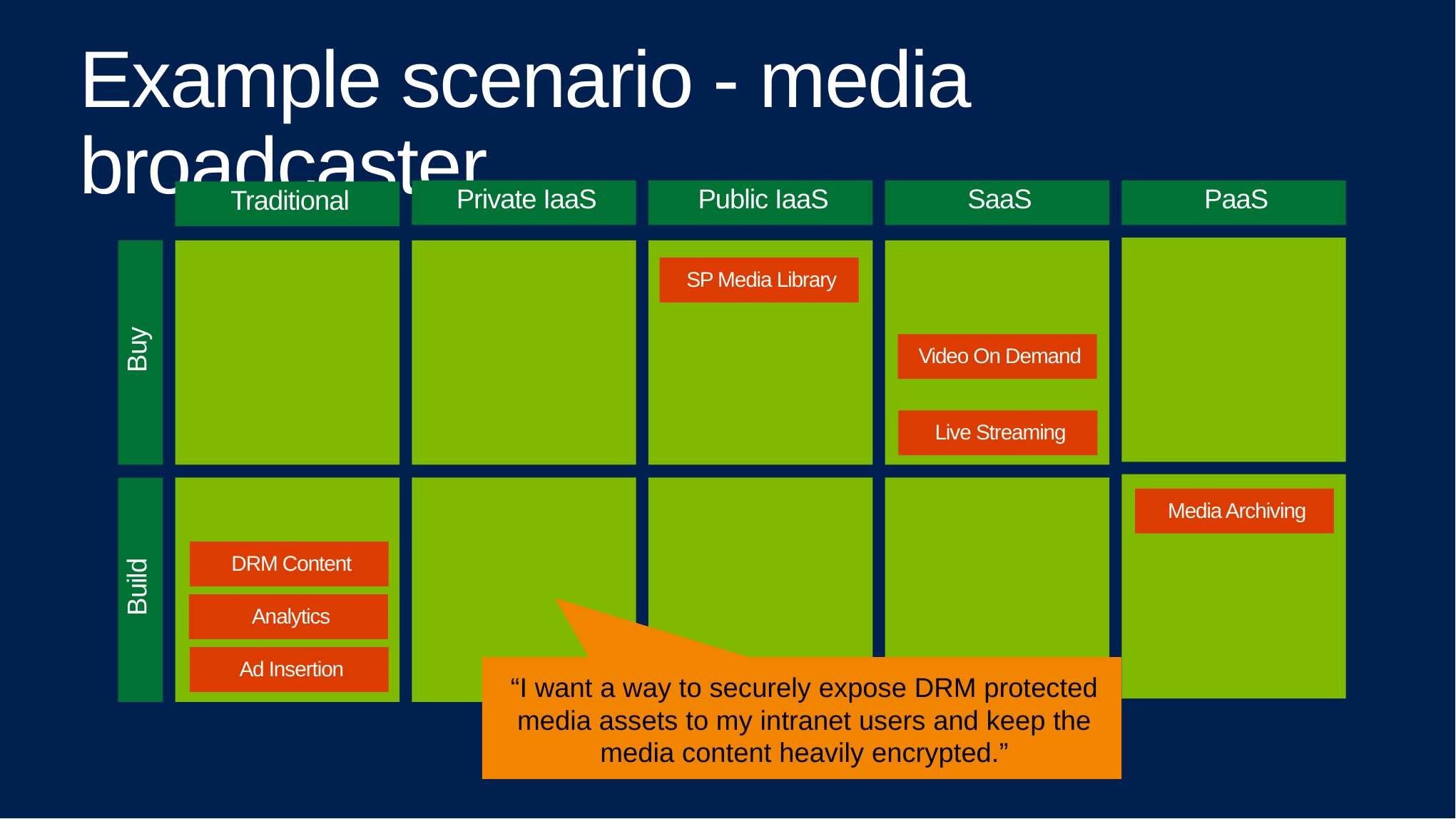

# Example scenario - media broadcaster
PaaS
SaaS
Public IaaS
Private IaaS
Traditional

SP Media Library
Buy
Video On Demand
Live Streaming

Media Archiving
DRM Content
Build
Analytics
Ad Insertion
“I want a way to securely expose DRM protected media assets to my intranet users and keep the media content heavily encrypted.”